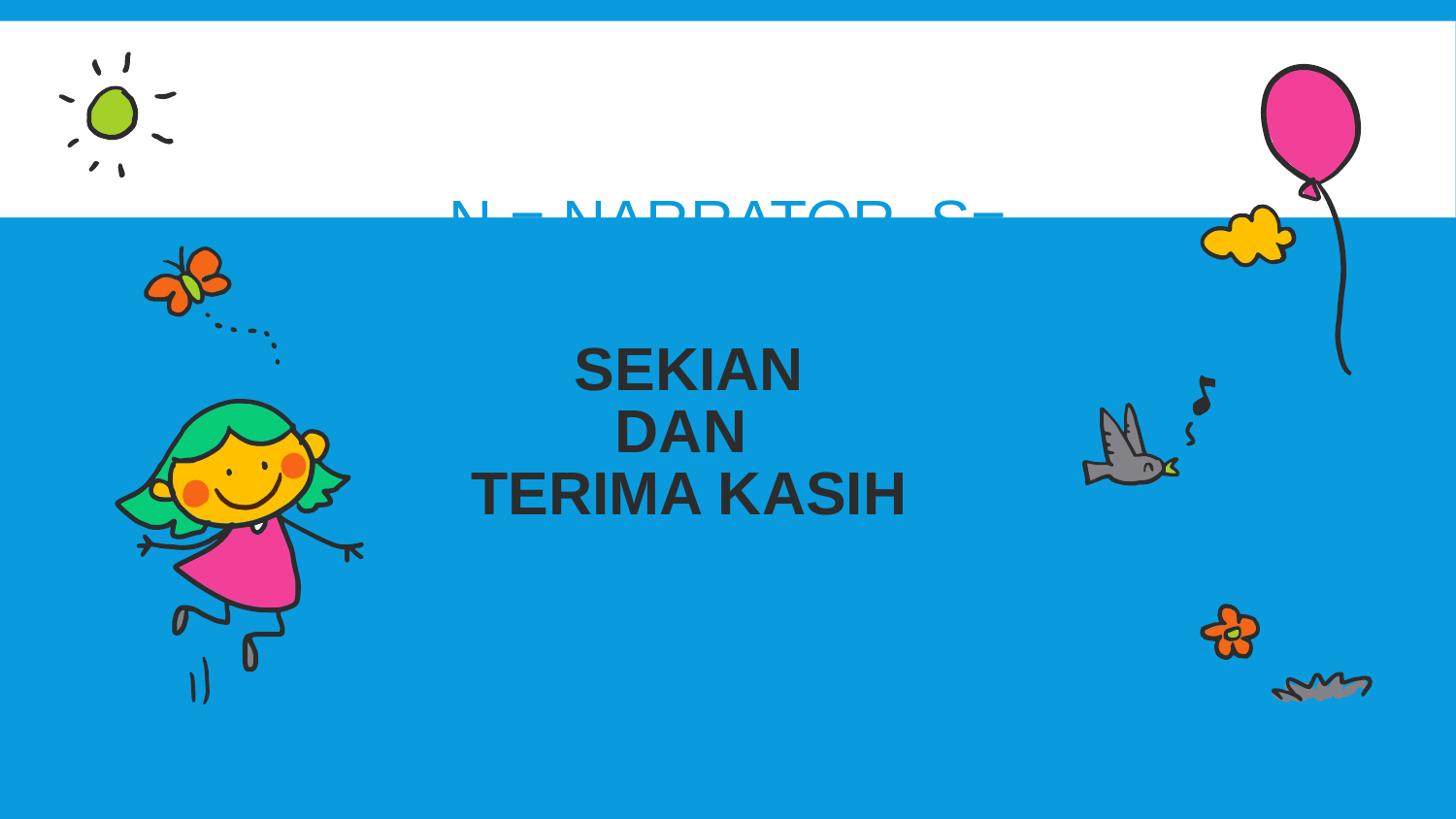

N = Narrator  S= Speaker

# SEKIAN DAN TERIMA KASIH